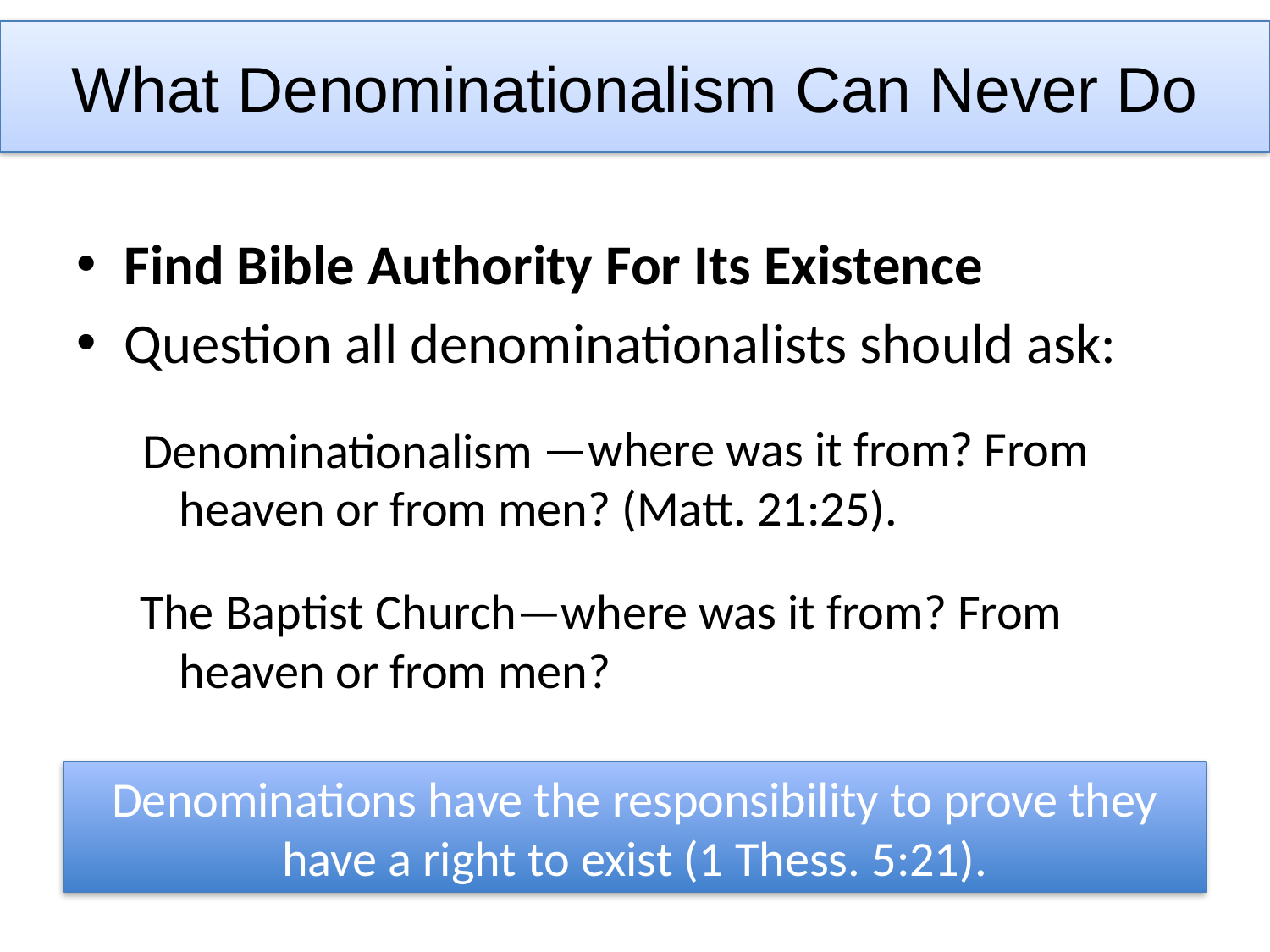

# What Denominationalism Can Never Do
Find Bible Authority For Its Existence
Question all denominationalists should ask:

The baptism of John—where was it from? From heaven or from men? (Matt. 21:25).

The Baptist Church—where was it from? From heaven or from men?
Denominationalism
Denominations have the responsibility to prove they have a right to exist (1 Thess. 5:21).